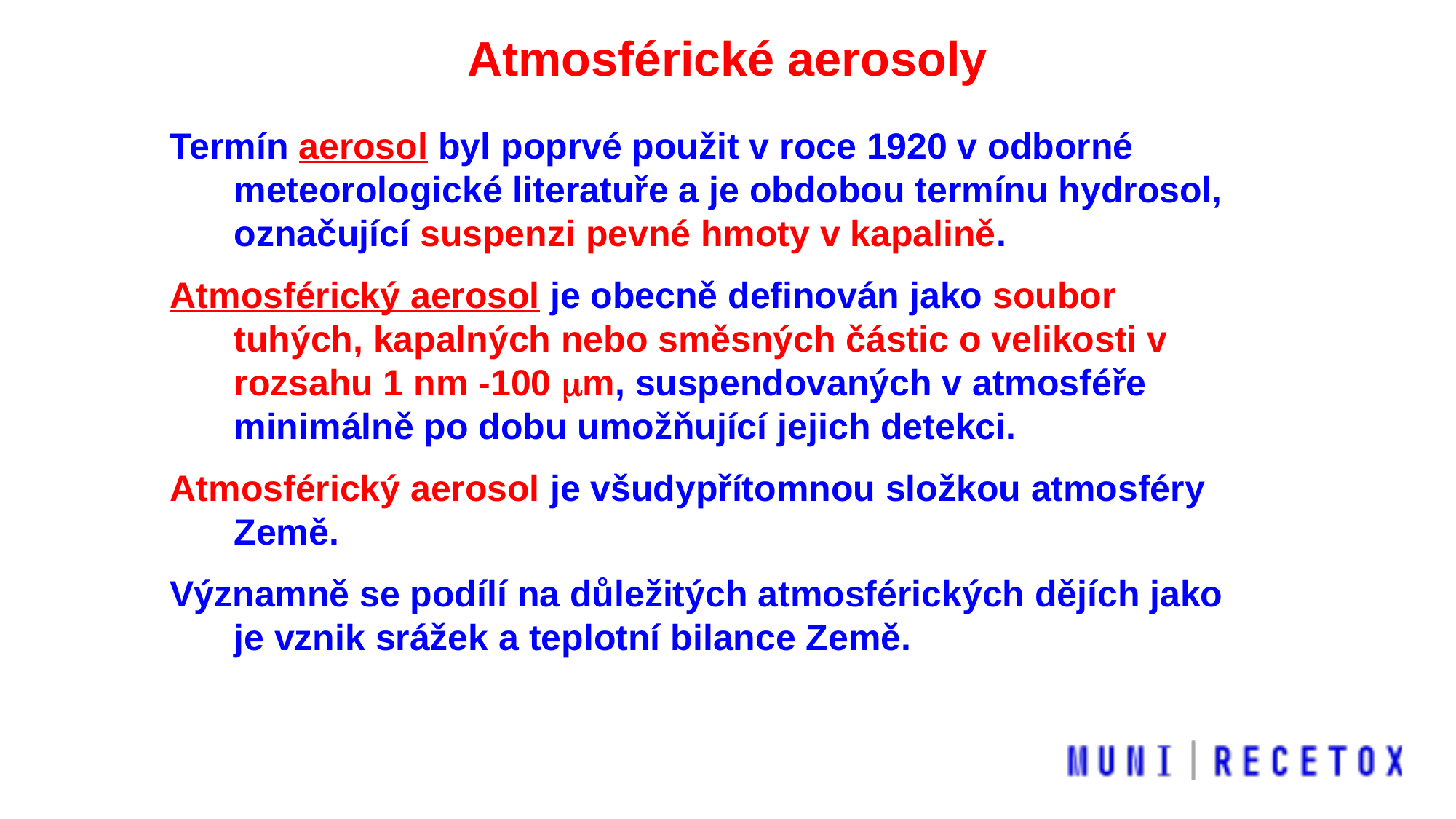

Atmosférické aerosoly
Termín aerosol byl poprvé použit v roce 1920 v odborné meteorologické literatuře a je obdobou termínu hydrosol, označující suspenzi pevné hmoty v kapalině.
Atmosférický aerosol je obecně definován jako soubor tuhých, kapalných nebo směsných částic o velikosti v rozsahu 1 nm -100 μm, suspendovaných v atmosféře minimálně po dobu umožňující jejich detekci.
Atmosférický aerosol je všudypřítomnou složkou atmosféry Země.
Významně se podílí na důležitých atmosférických dějích jako je vznik srážek a teplotní bilance Země.